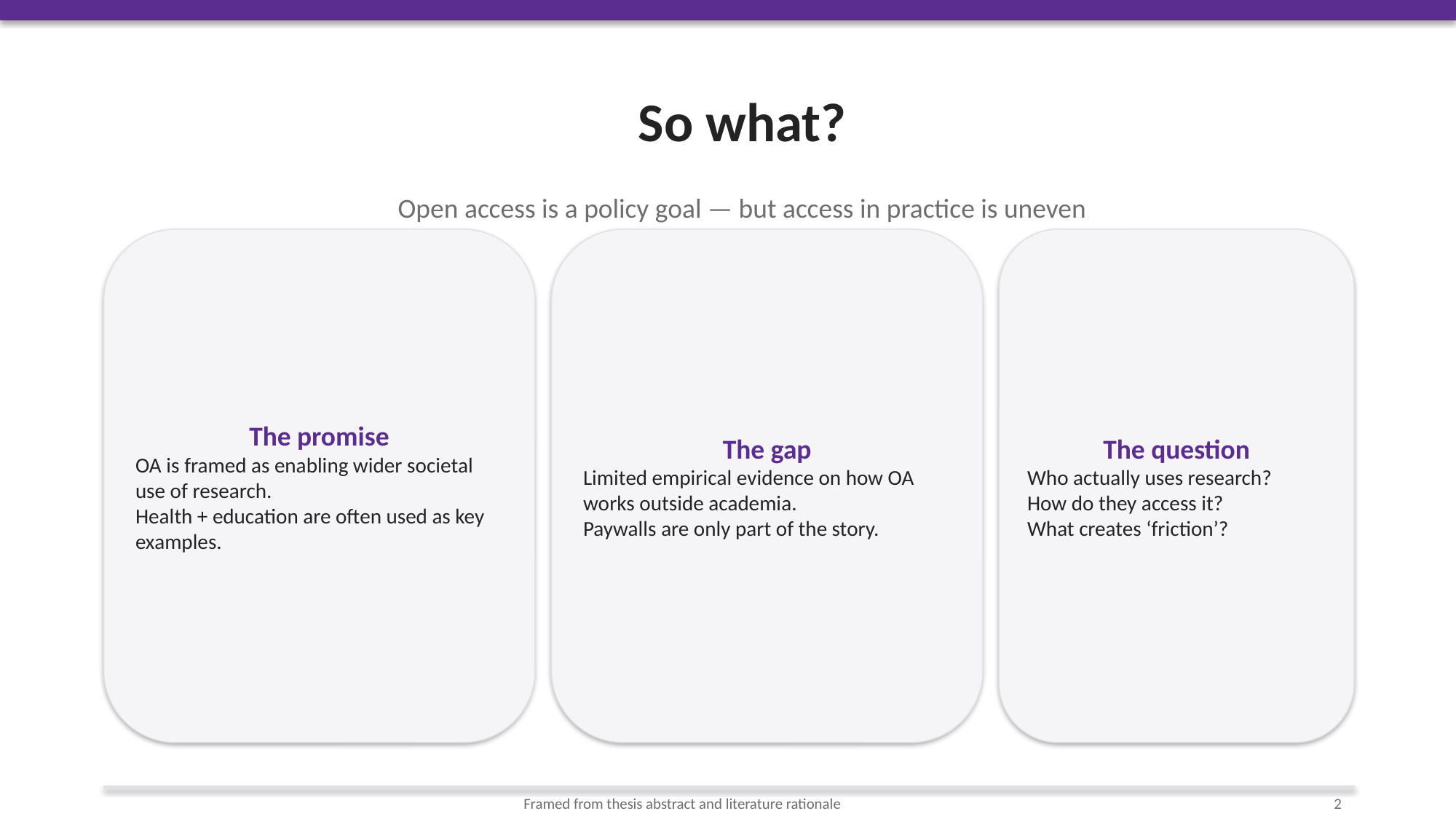

So what?
Open access is a policy goal — but access in practice is uneven
The promise
OA is framed as enabling wider societal use of research.
Health + education are often used as key examples.
The gap
Limited empirical evidence on how OA works outside academia.
Paywalls are only part of the story.
The question
Who actually uses research?
How do they access it?
What creates ‘friction’?

Framed from thesis abstract and literature rationale
2